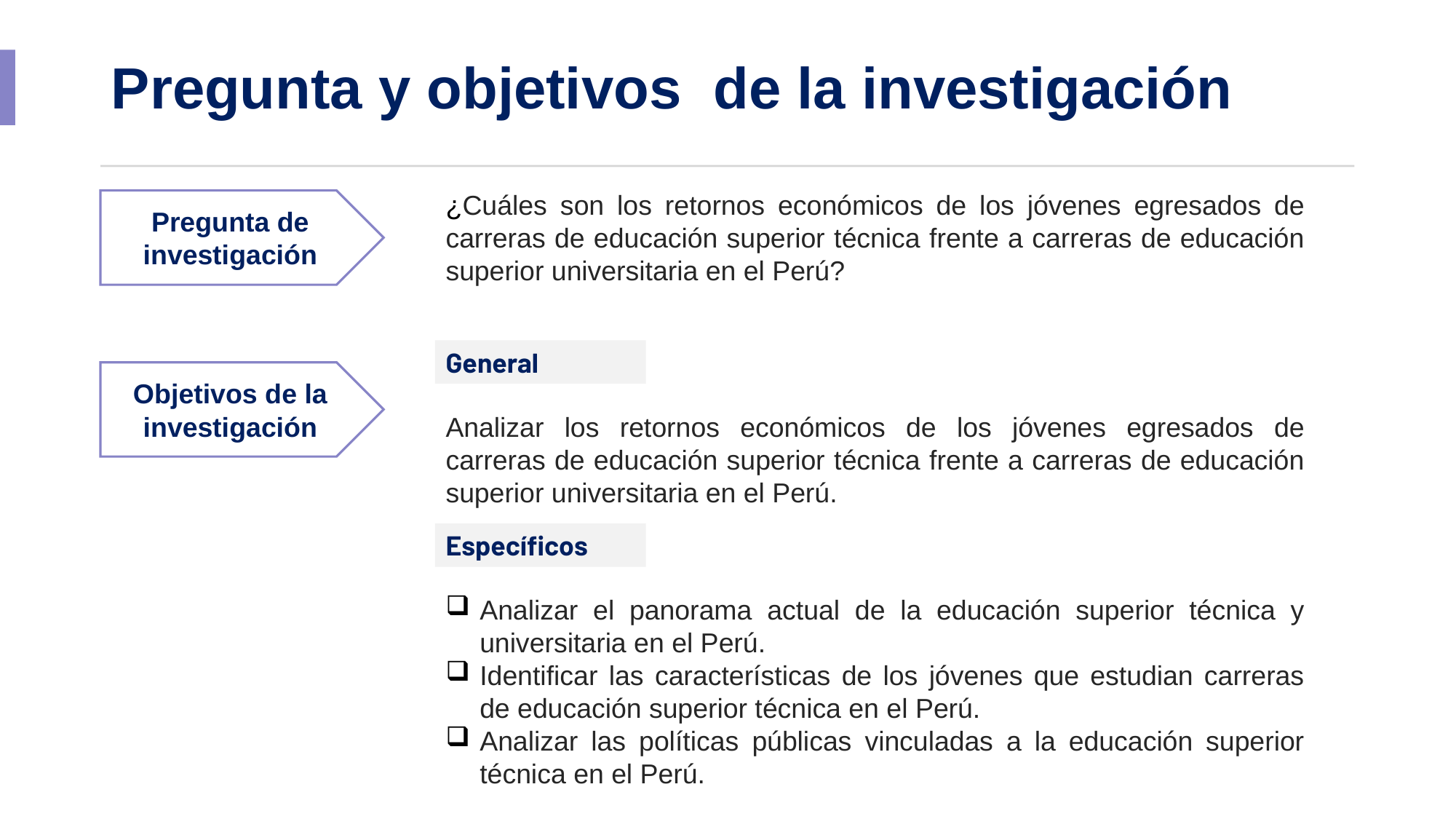

# Pregunta y objetivos  de la investigación

¿Cuáles son los retornos económicos de los jóvenes egresados de carreras de educación superior técnica frente a carreras de educación superior universitaria en el Perú?
Pregunta de investigación
General
Objetivos de la investigación
Analizar los retornos económicos de los jóvenes egresados de carreras de educación superior técnica frente a carreras de educación superior universitaria en el Perú.
Específicos
Analizar el panorama actual de la educación superior técnica y universitaria en el Perú.
Identificar las características de los jóvenes que estudian carreras de educación superior técnica en el Perú.
Analizar las políticas públicas vinculadas a la educación superior técnica en el Perú.